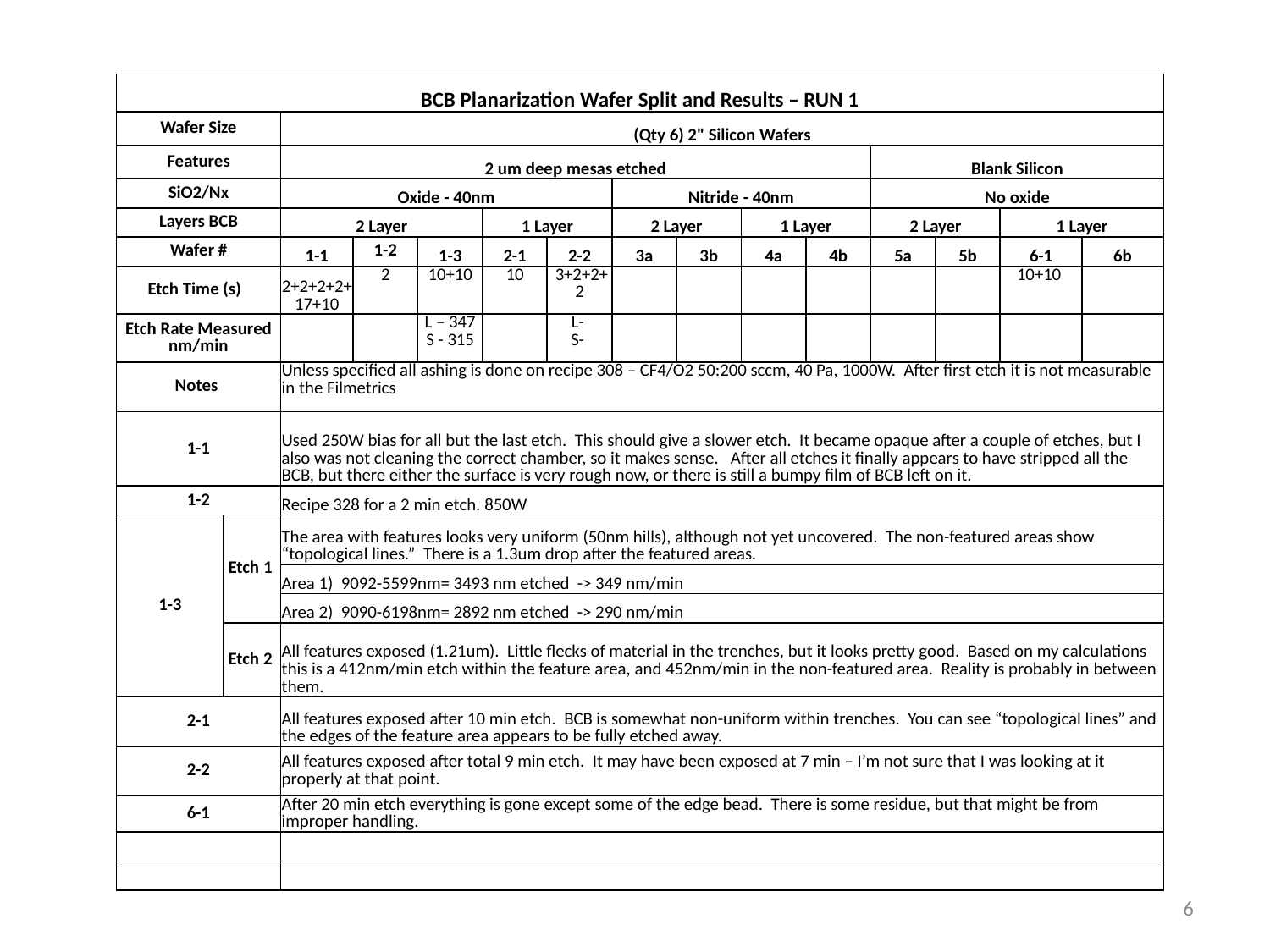

| BCB Planarization Wafer Split and Results – RUN 1 |  |  |  |  |  |  |  |  |  |  |  |  |  |  |
| --- | --- | --- | --- | --- | --- | --- | --- | --- | --- | --- | --- | --- | --- | --- |
| Wafer Size |  | (Qty 6) 2" Silicon Wafers |  |  |  |  |  |  |  |  |  |  |  |  |
| Features |  | 2 um deep mesas etched |  |  |  |  |  |  |  |  | Blank Silicon |  |  |  |
| SiO2/Nx |  | Oxide - 40nm |  |  |  |  | Nitride - 40nm |  |  |  | No oxide |  |  |  |
| Layers BCB |  | 2 Layer |  |  | 1 Layer |  | 2 Layer |  | 1 Layer |  | 2 Layer |  | 1 Layer |  |
| Wafer # |  | 1-1 | 1-2 | 1-3 | 2-1 | 2-2 | 3a | 3b | 4a | 4b | 5a | 5b | 6-1 | 6b |
| Etch Time (s) |  | 2+2+2+2+17+10 | 2 | 10+10 | 10 | 3+2+2+2 |  |  |  |  |  |  | 10+10 |  |
| Etch Rate Measured nm/min |  |  |  | L – 347 S - 315 |  | L- S- |  |  |  |  |  |  |  |  |
| Notes |  | Unless specified all ashing is done on recipe 308 – CF4/O2 50:200 sccm, 40 Pa, 1000W. After first etch it is not measurable in the Filmetrics |  |  |  |  |  |  |  |  |  |  |  |  |
| 1-1 |  | Used 250W bias for all but the last etch. This should give a slower etch. It became opaque after a couple of etches, but I also was not cleaning the correct chamber, so it makes sense. After all etches it finally appears to have stripped all the BCB, but there either the surface is very rough now, or there is still a bumpy film of BCB left on it. |  |  |  |  |  |  |  |  |  |  |  |  |
| 1-2 |  | Recipe 328 for a 2 min etch. 850W |  |  |  |  |  |  |  |  |  |  |  |  |
| 1-3 | Etch 1 | The area with features looks very uniform (50nm hills), although not yet uncovered. The non-featured areas show “topological lines.” There is a 1.3um drop after the featured areas. |  |  |  |  |  |  |  |  |  |  |  |  |
|  |  | Area 1) 9092-5599nm= 3493 nm etched -> 349 nm/min |  |  |  |  |  |  |  |  |  |  |  |  |
|  |  | Area 2) 9090-6198nm= 2892 nm etched -> 290 nm/min |  |  |  |  |  |  |  |  |  |  |  |  |
|  | Etch 2 | All features exposed (1.21um). Little flecks of material in the trenches, but it looks pretty good. Based on my calculations this is a 412nm/min etch within the feature area, and 452nm/min in the non-featured area. Reality is probably in between them. |  |  |  |  |  |  |  |  |  |  |  |  |
| 2-1 |  | All features exposed after 10 min etch. BCB is somewhat non-uniform within trenches. You can see “topological lines” and the edges of the feature area appears to be fully etched away. |  |  |  |  |  |  |  |  |  |  |  |  |
| 2-2 |  | All features exposed after total 9 min etch. It may have been exposed at 7 min – I’m not sure that I was looking at it properly at that point. |  |  |  |  |  |  |  |  |  |  |  |  |
| 6-1 |  | After 20 min etch everything is gone except some of the edge bead. There is some residue, but that might be from improper handling. |  |  |  |  |  |  |  |  |  |  |  |  |
|  |  |  |  |  |  |  |  |  |  |  |  |  |  |  |
|  |  |  |  |  |  |  |  |  |  |  |  |  |  |  |
6